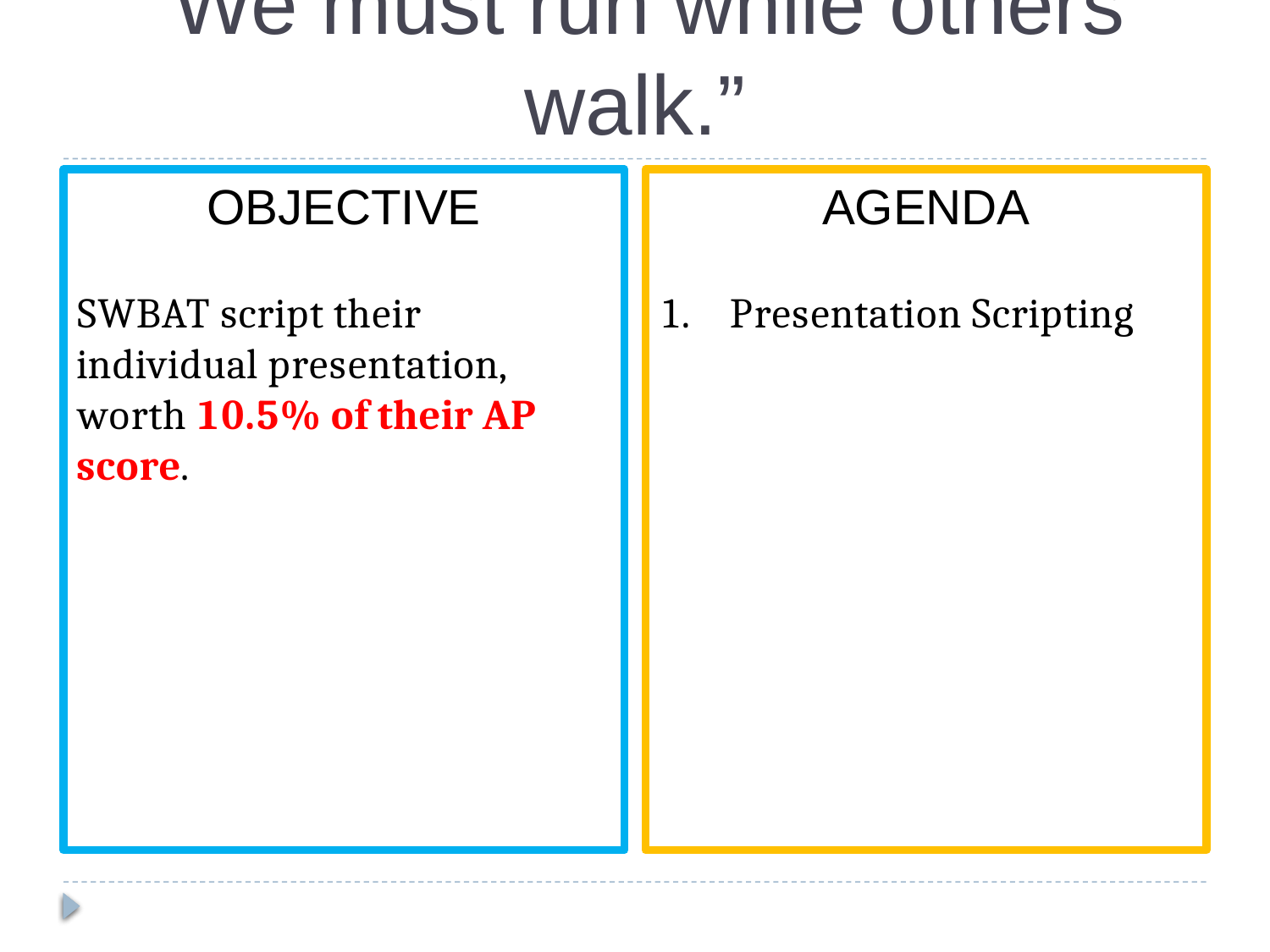

# “We must run while others walk.”
OBJECTIVE

SWBAT script their individual presentation, worth 10.5% of their AP score.

AGENDA

Presentation Scripting